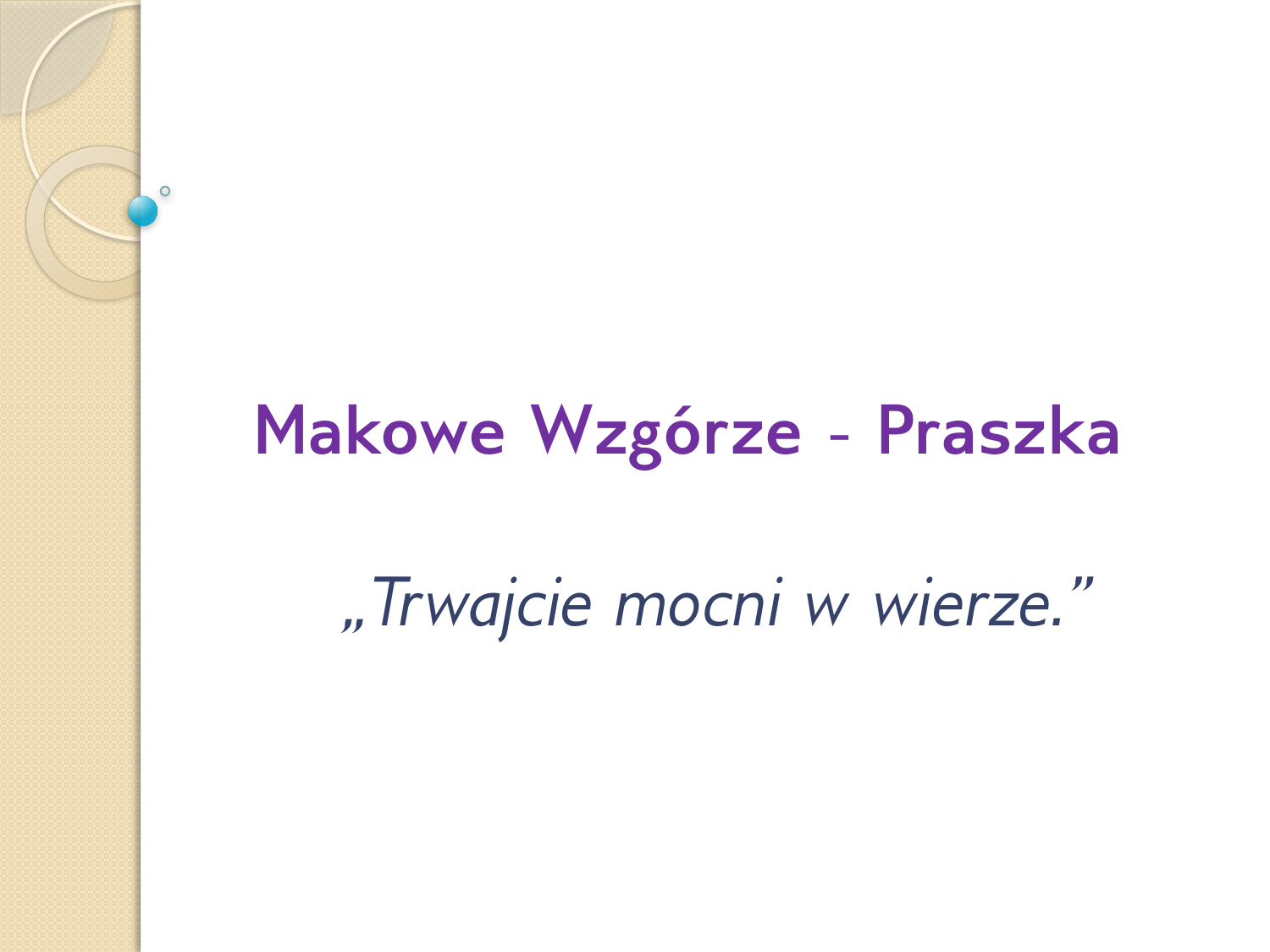

# Makowe Wzgórze - Praszka
„Trwajcie mocni w wierze.”